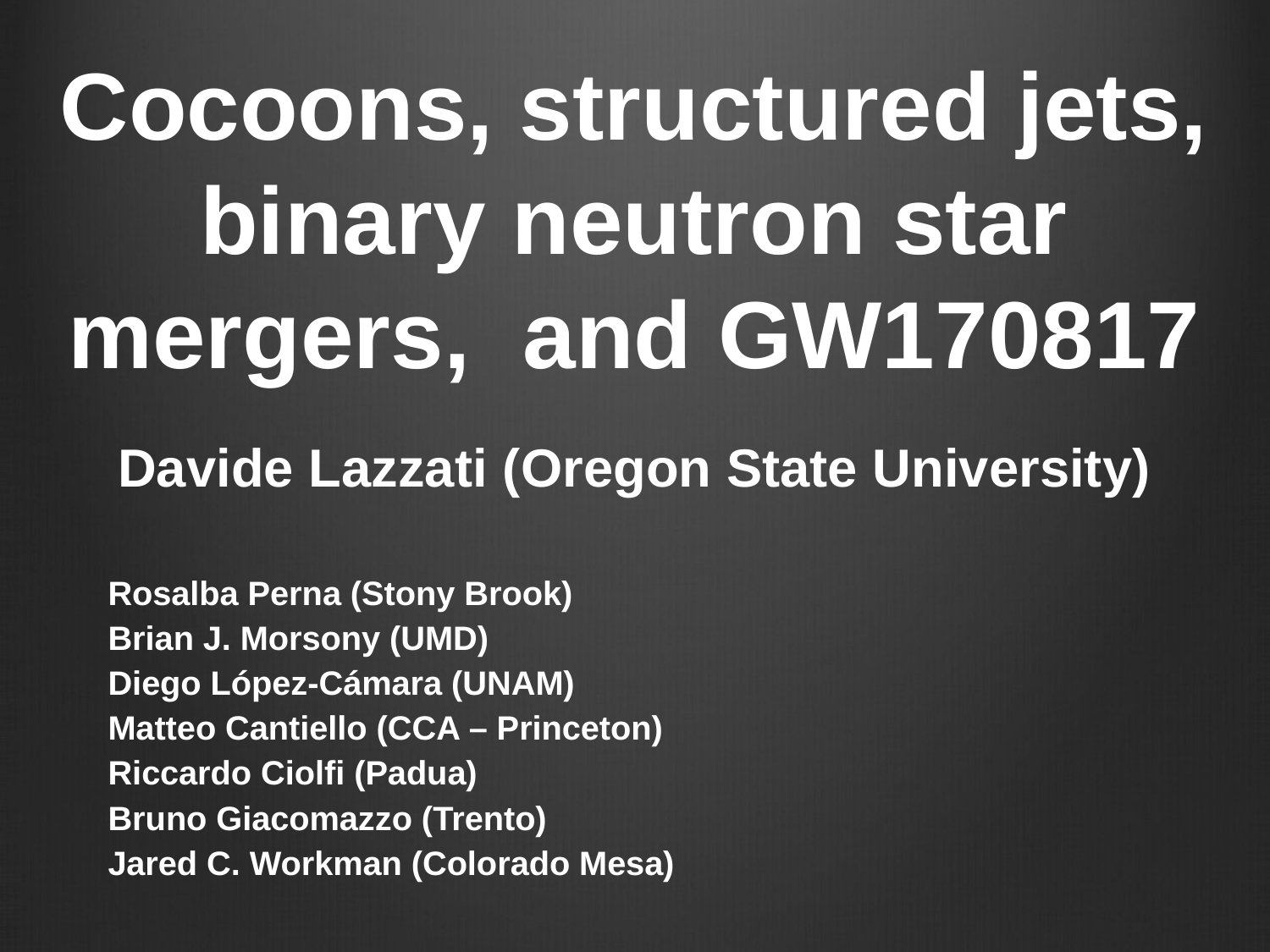

# Cocoons, structured jets, binary neutron star mergers,  and GW170817
Davide Lazzati (Oregon State University)

Rosalba Perna (Stony Brook)
Brian J. Morsony (UMD)
Diego López-Cámara (UNAM)
Matteo Cantiello (CCA – Princeton)
Riccardo Ciolfi (Padua)
Bruno Giacomazzo (Trento)
Jared C. Workman (Colorado Mesa)